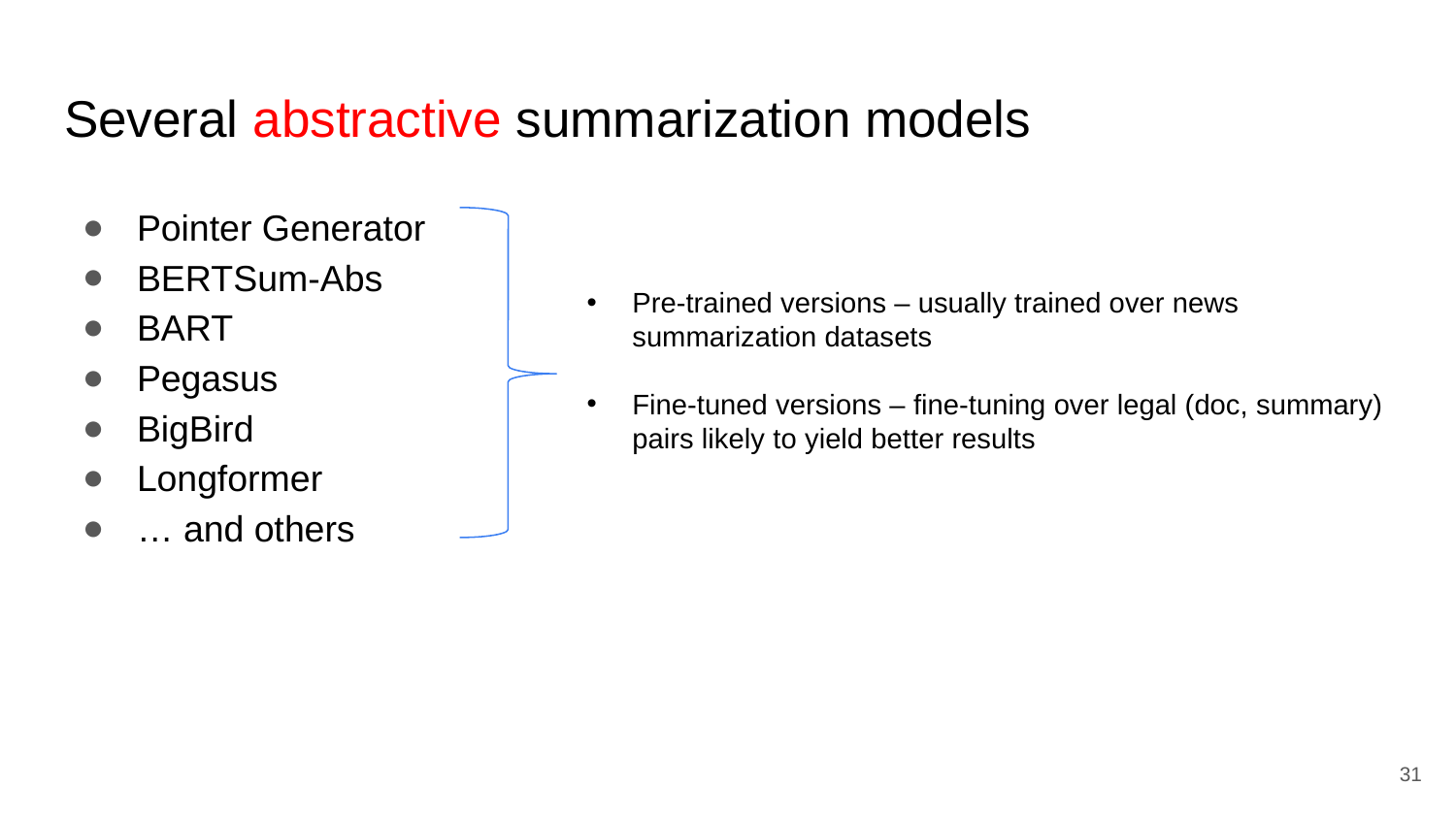

# Several abstractive summarization models
Pointer Generator
BERTSum-Abs
BART
Pegasus
BigBird
Longformer
… and others

Pre-trained versions – usually trained over news summarization datasets

Fine-tuned versions – fine-tuning over legal (doc, summary) pairs likely to yield better results

31